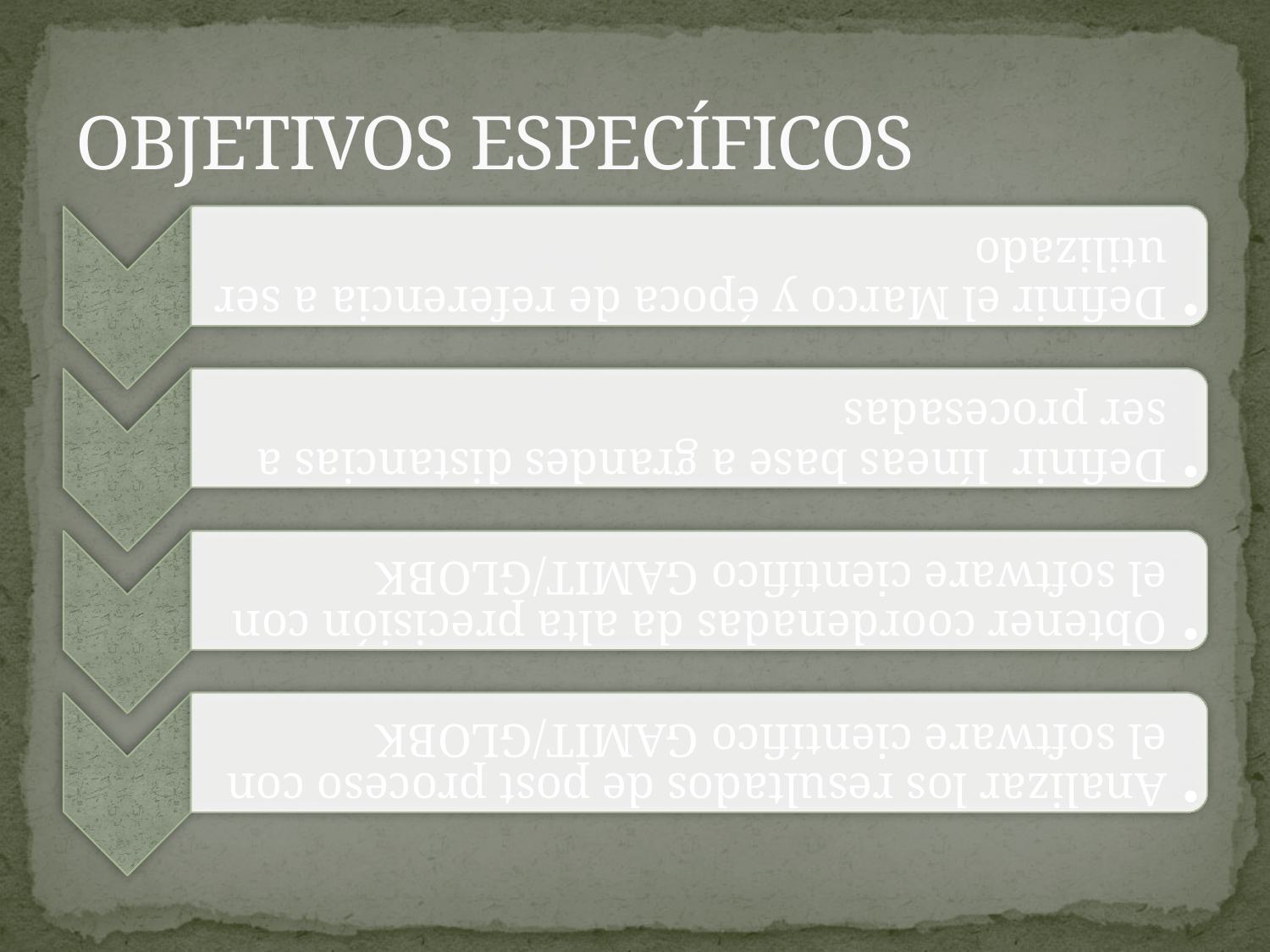

# OBJETIVOS ESPECÍFICOS

Definir el Marco y época de referencia a ser utilizado

Definir  líneas base a grandes distancias a ser procesadas

Obtener coordenadas da alta precisión con el software científico GAMIT/GLOBK

Analizar los resultados de post proceso con el software científico GAMIT/GLOBK